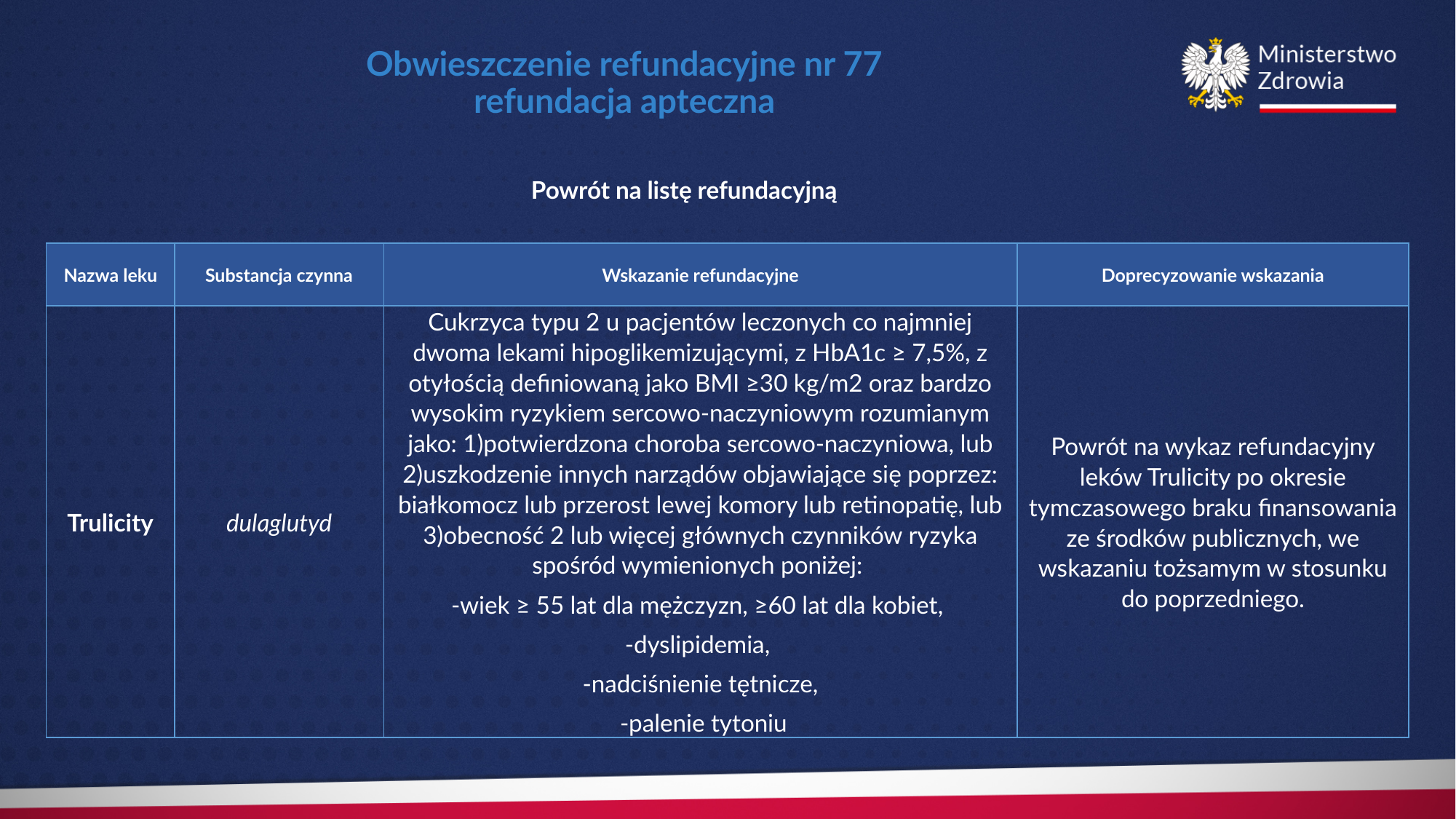

# Obwieszczenie refundacyjne nr 77 refundacja apteczna
Powrót na listę refundacyjną
| Nazwa leku | Substancja czynna | Wskazanie refundacyjne | Doprecyzowanie wskazania |
| --- | --- | --- | --- |
| Trulicity | dulaglutyd | Cukrzyca typu 2 u pacjentów leczonych co najmniej dwoma lekami hipoglikemizującymi, z HbA1c ≥ 7,5%, z otyłością definiowaną jako BMI ≥30 kg/m2 oraz bardzo wysokim ryzykiem sercowo-naczyniowym rozumianym jako: 1)potwierdzona choroba sercowo-naczyniowa, lub 2)uszkodzenie innych narządów objawiające się poprzez: białkomocz lub przerost lewej komory lub retinopatię, lub 3)obecność 2 lub więcej głównych czynników ryzyka spośród wymienionych poniżej: -wiek ≥ 55 lat dla mężczyzn, ≥60 lat dla kobiet, -dyslipidemia, -nadciśnienie tętnicze, -palenie tytoniu | Powrót na wykaz refundacyjny leków Trulicity po okresie tymczasowego braku finansowania ze środków publicznych, we wskazaniu tożsamym w stosunku do poprzedniego. |